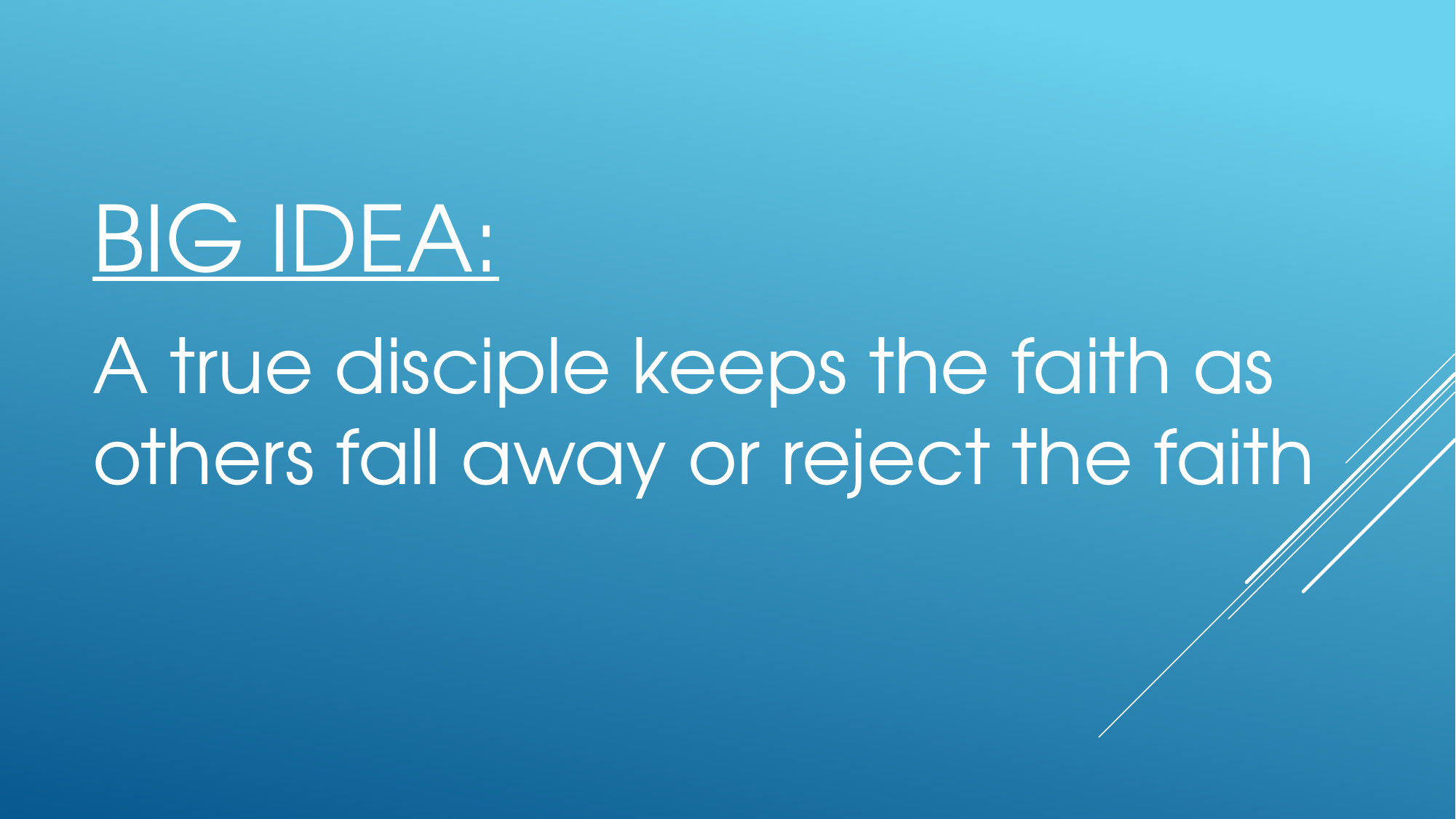

# Big Idea:
A true disciple keeps the faith as others fall away or reject the faith